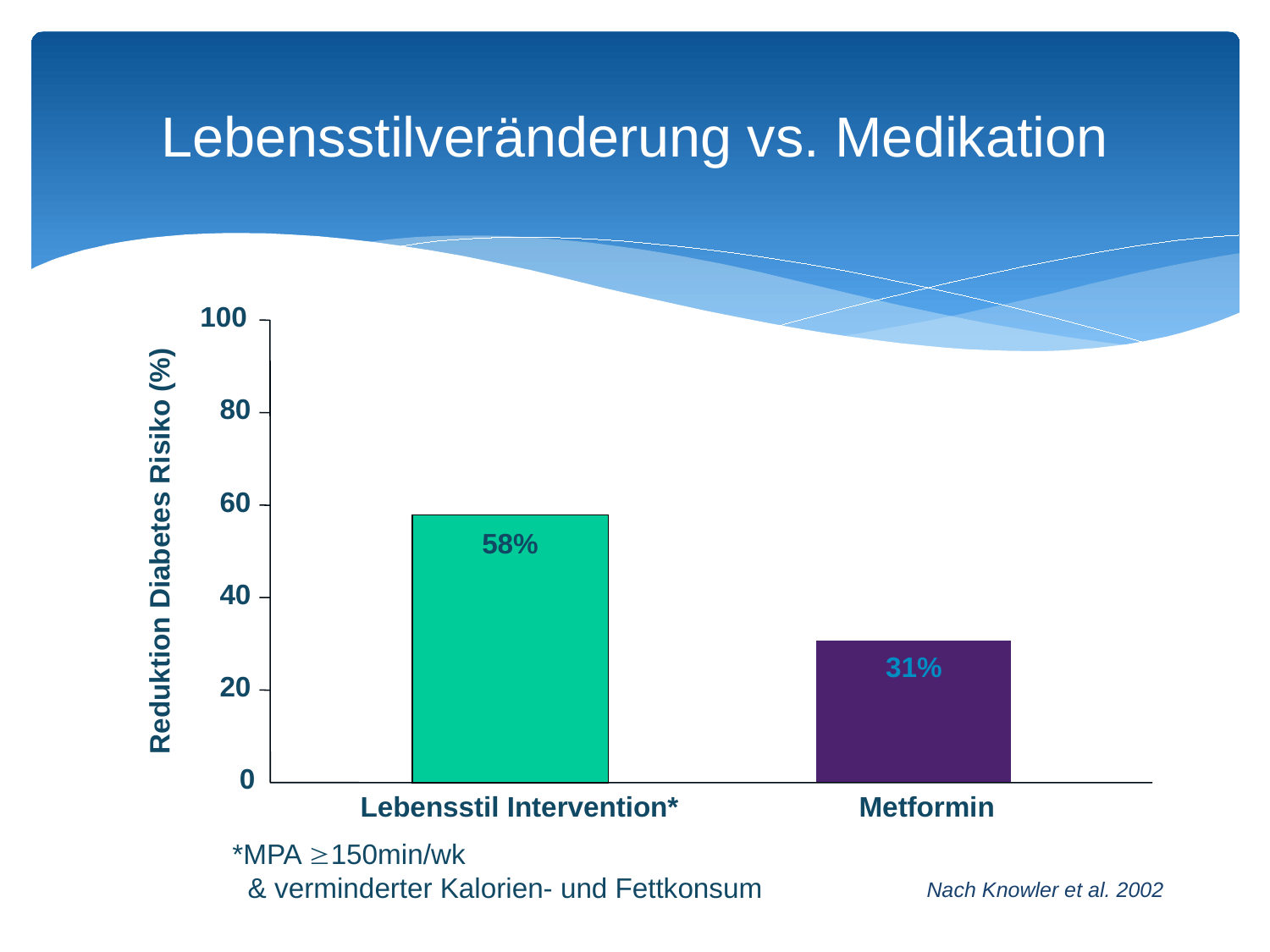

# Lebensstilveränderung vs. Medikation
100

80

60

40

20

0

58%
 Reduktion Diabetes Risiko (%)

31%

Lebensstil Intervention*
Metformin
*MPA ≥150min/wk
  & verminderter Kalorien- und Fettkonsum
Nach Knowler et al. 2002